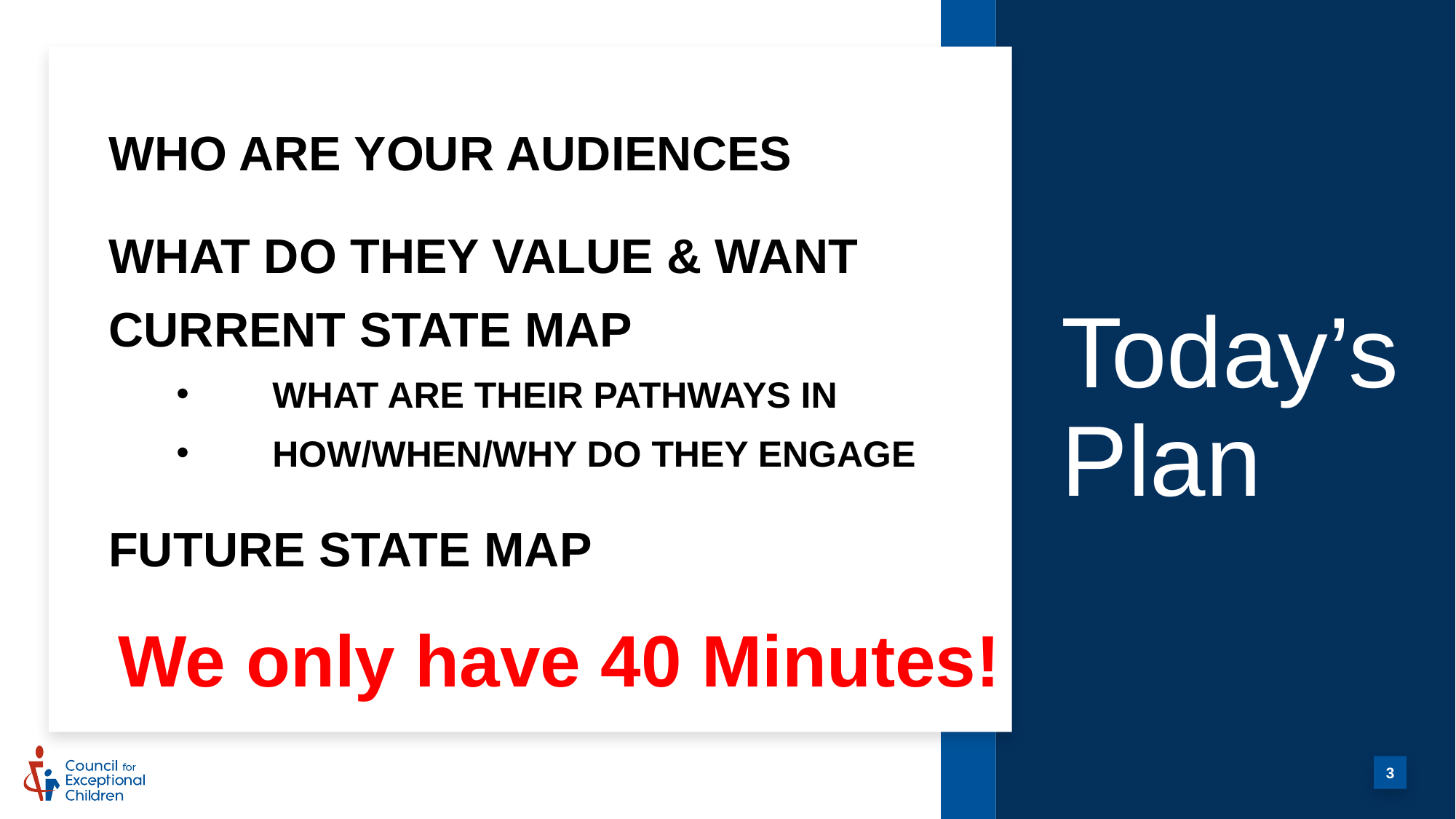

WHO ARE YOUR AUDIENCES
WHAT DO THEY VALUE & WANT
CURRENT STATE MAP
	WHAT ARE THEIR PATHWAYS IN
	HOW/WHEN/WHY DO THEY ENGAGE
FUTURE STATE MAP
Today’s
Plan
We only have 40 Minutes!